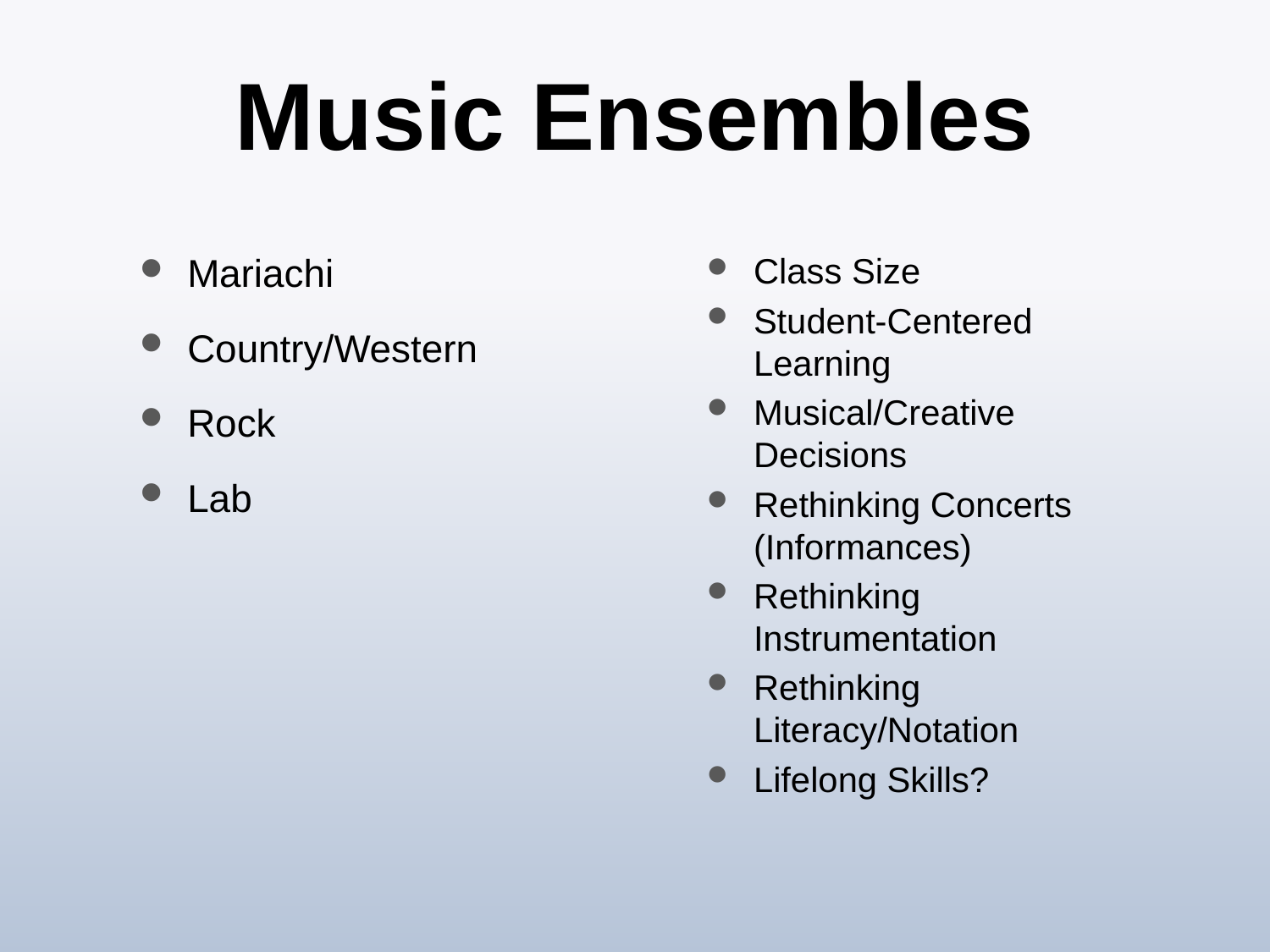

# Music Ensembles
Mariachi
Country/Western
Rock
Lab
Class Size
Student-Centered Learning
Musical/Creative Decisions
Rethinking Concerts (Informances)
Rethinking Instrumentation
Rethinking Literacy/Notation
Lifelong Skills?